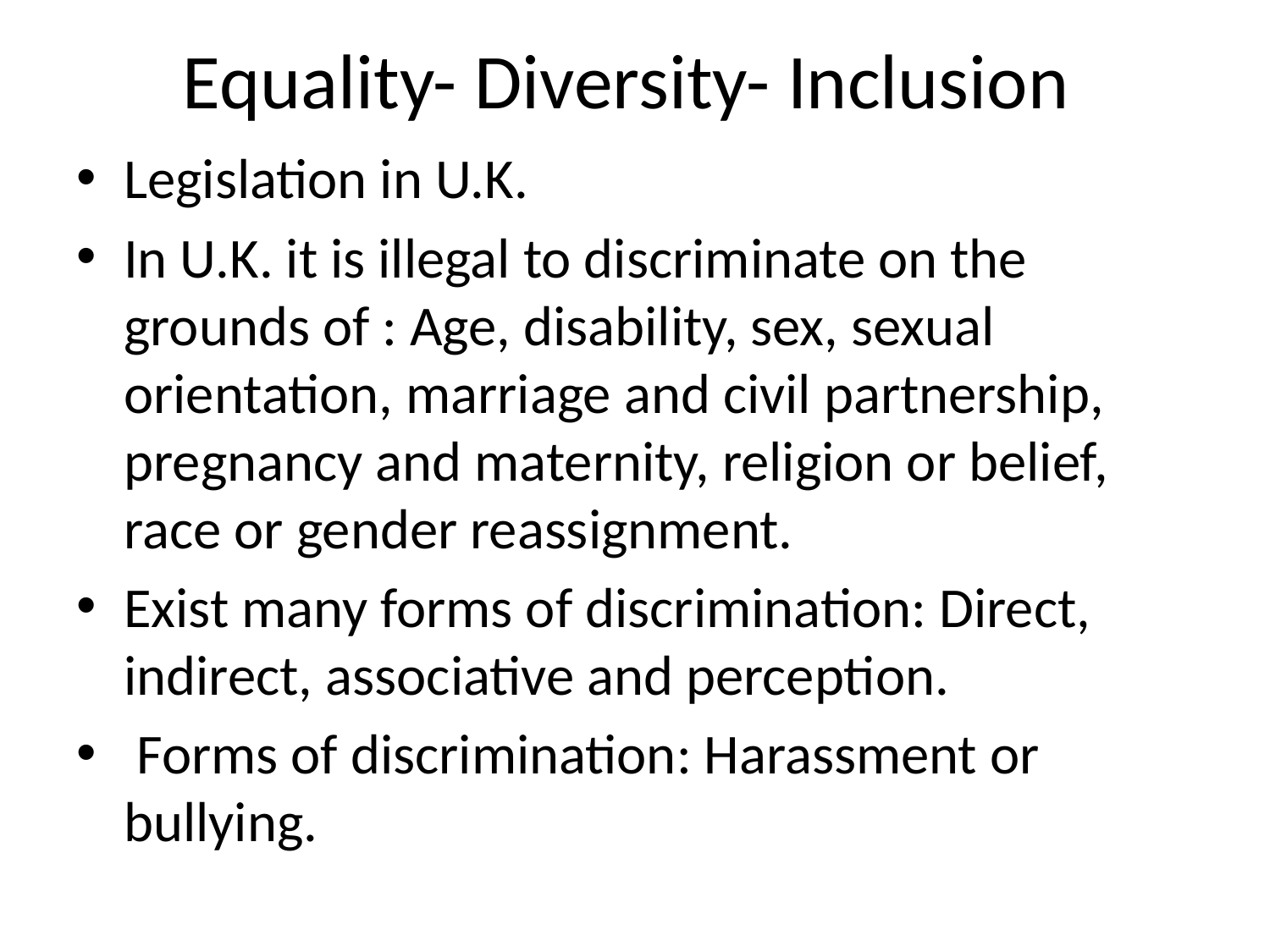

# Equality- Diversity- Inclusion
Legislation in U.K.
In U.K. it is illegal to discriminate on the grounds of : Age, disability, sex, sexual orientation, marriage and civil partnership, pregnancy and maternity, religion or belief, race or gender reassignment.
Exist many forms of discrimination: Direct, indirect, associative and perception.
 Forms of discrimination: Harassment or bullying.